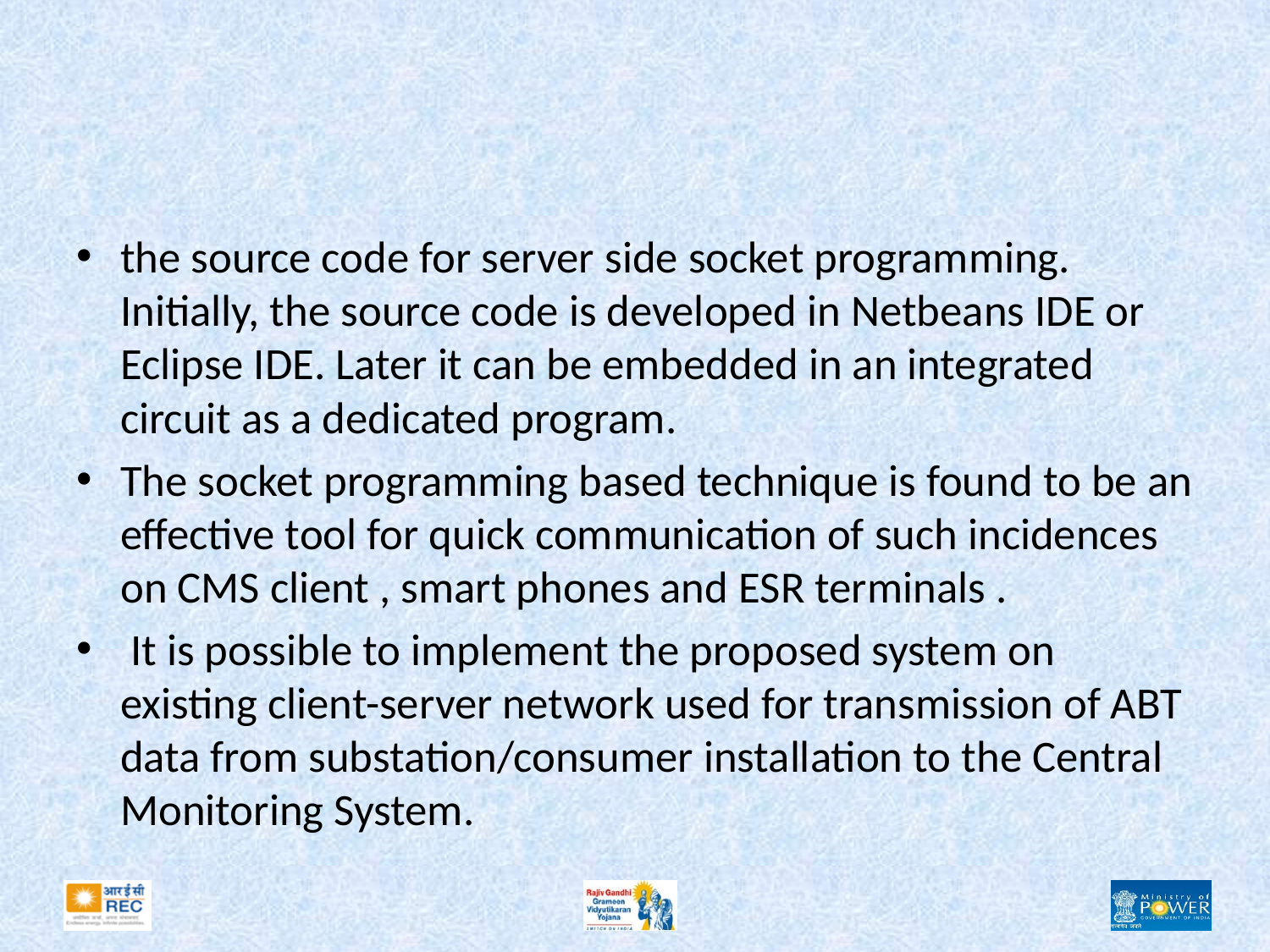

#
the source code for server side socket programming. Initially, the source code is developed in Netbeans IDE or Eclipse IDE. Later it can be embedded in an integrated circuit as a dedicated program.
The socket programming based technique is found to be an effective tool for quick communication of such incidences on CMS client , smart phones and ESR terminals .
 It is possible to implement the proposed system on existing client-server network used for transmission of ABT data from substation/consumer installation to the Central Monitoring System.